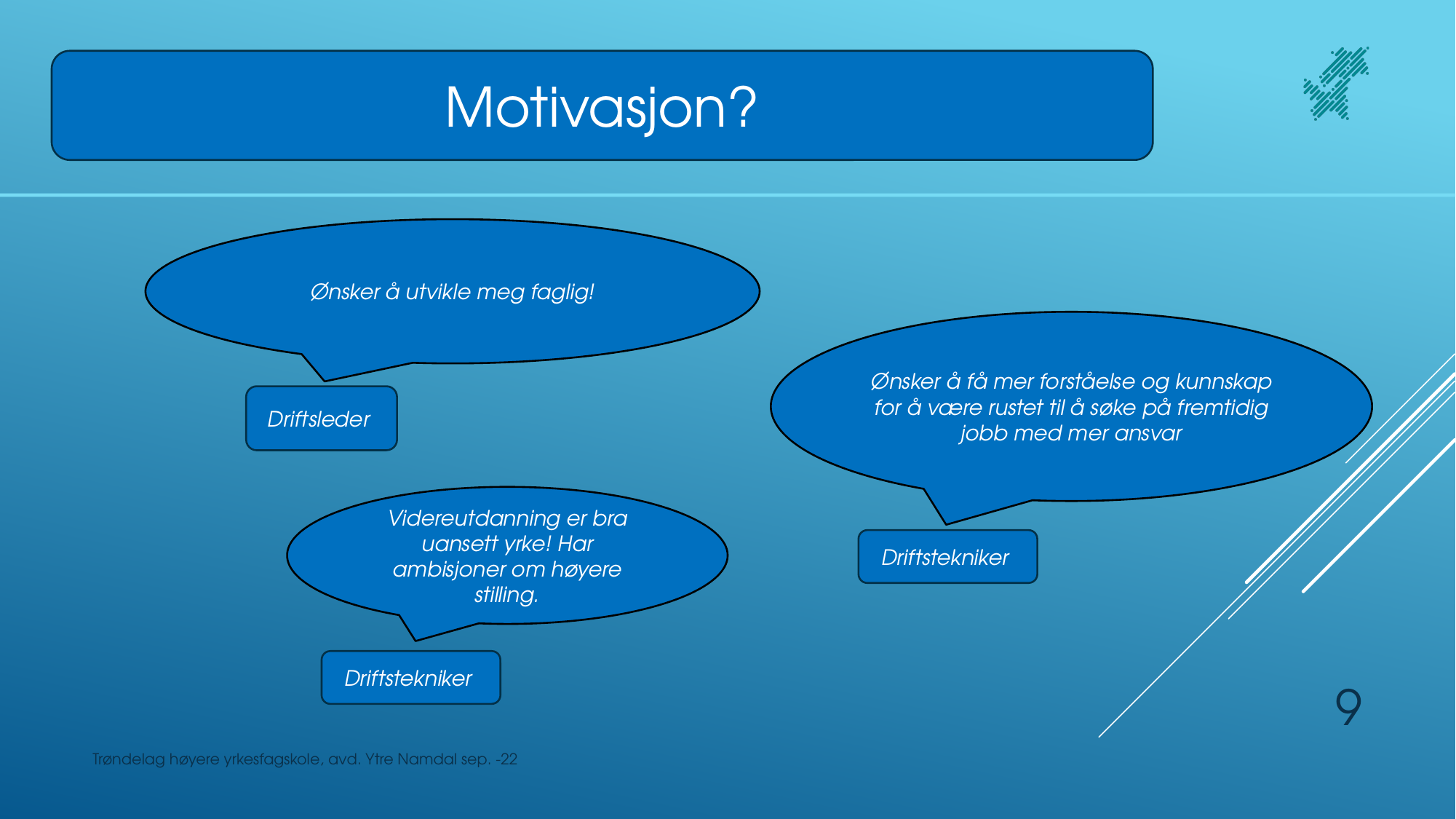

Motivasjon?
Ønsker å utvikle meg faglig!
Ønsker å få mer forståelse og kunnskap for å være rustet til å søke på fremtidig jobb med mer ansvar
Driftsleder
Videreutdanning er bra uansett yrke! Har ambisjoner om høyere stilling.
Driftstekniker
Driftstekniker
9
Trøndelag høyere yrkesfagskole, avd. Ytre Namdal sep. -22